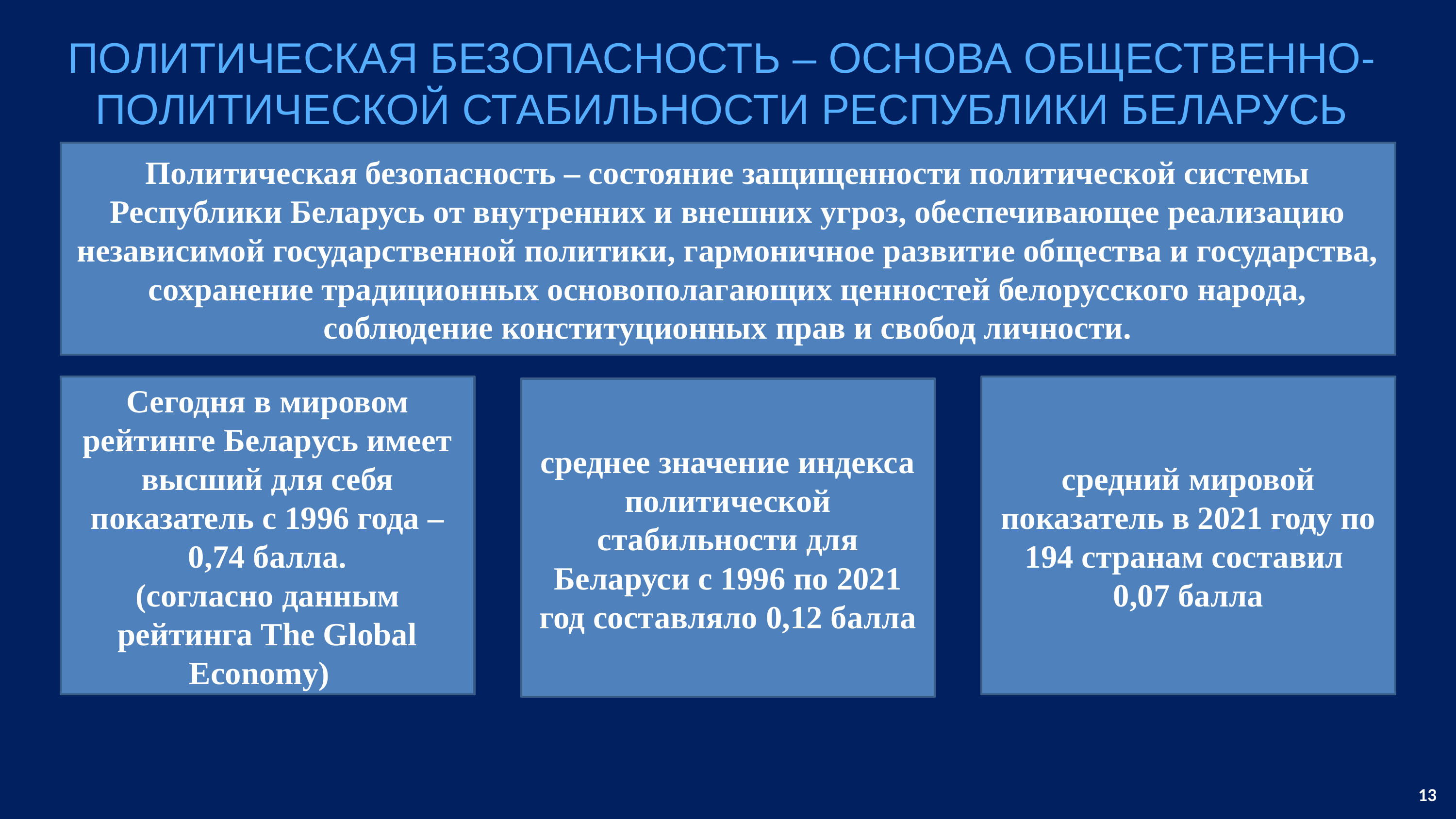

ПОЛИТИЧЕСКАЯ БЕЗОПАСНОСТЬ – ОСНОВА ОБЩЕСТВЕННО-ПОЛИТИЧЕСКОЙ СТАБИЛЬНОСТИ РЕСПУБЛИКИ БЕЛАРУСЬ
Политическая безопасность – состояние защищенности политической системы Республики Беларусь от внутренних и внешних угроз, обеспечивающее реализацию независимой государственной политики, гармоничное развитие общества и государства, сохранение традиционных основополагающих ценностей белорусского народа, соблюдение конституционных прав и свобод личности.
Сегодня в мировом рейтинге Беларусь имеет высший для себя показатель с 1996 года – 0,74 балла.
(согласно данным рейтинга The Global Economy)
средний мировой показатель в 2021 году по 194 странам составил
0,07 балла
среднее значение индекса политической стабильности для Беларуси с 1996 по 2021 год составляло 0,12 балла
13